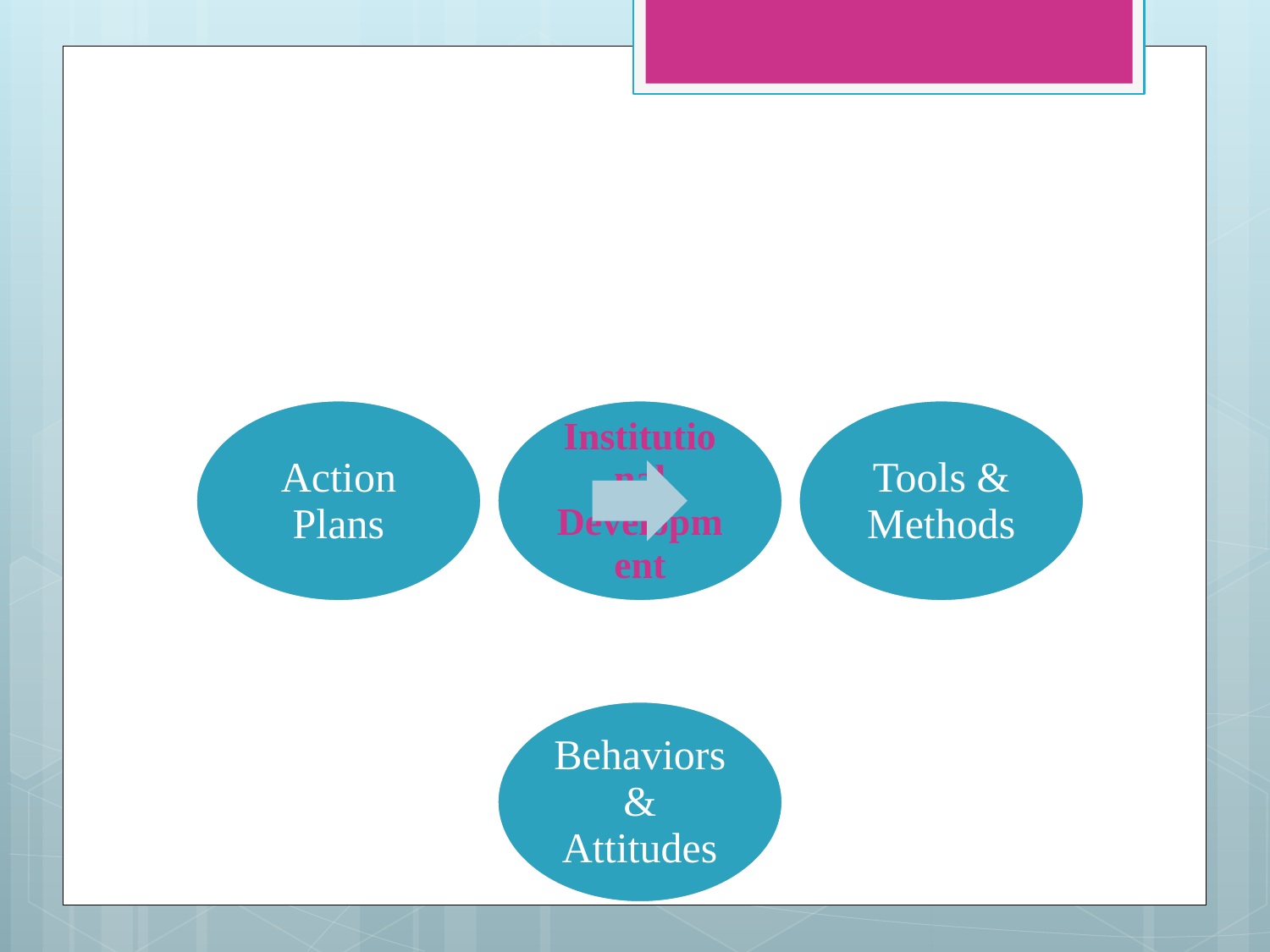

Institutional Development
Tools & Methods
Behaviors & Attitudes
Action Plans